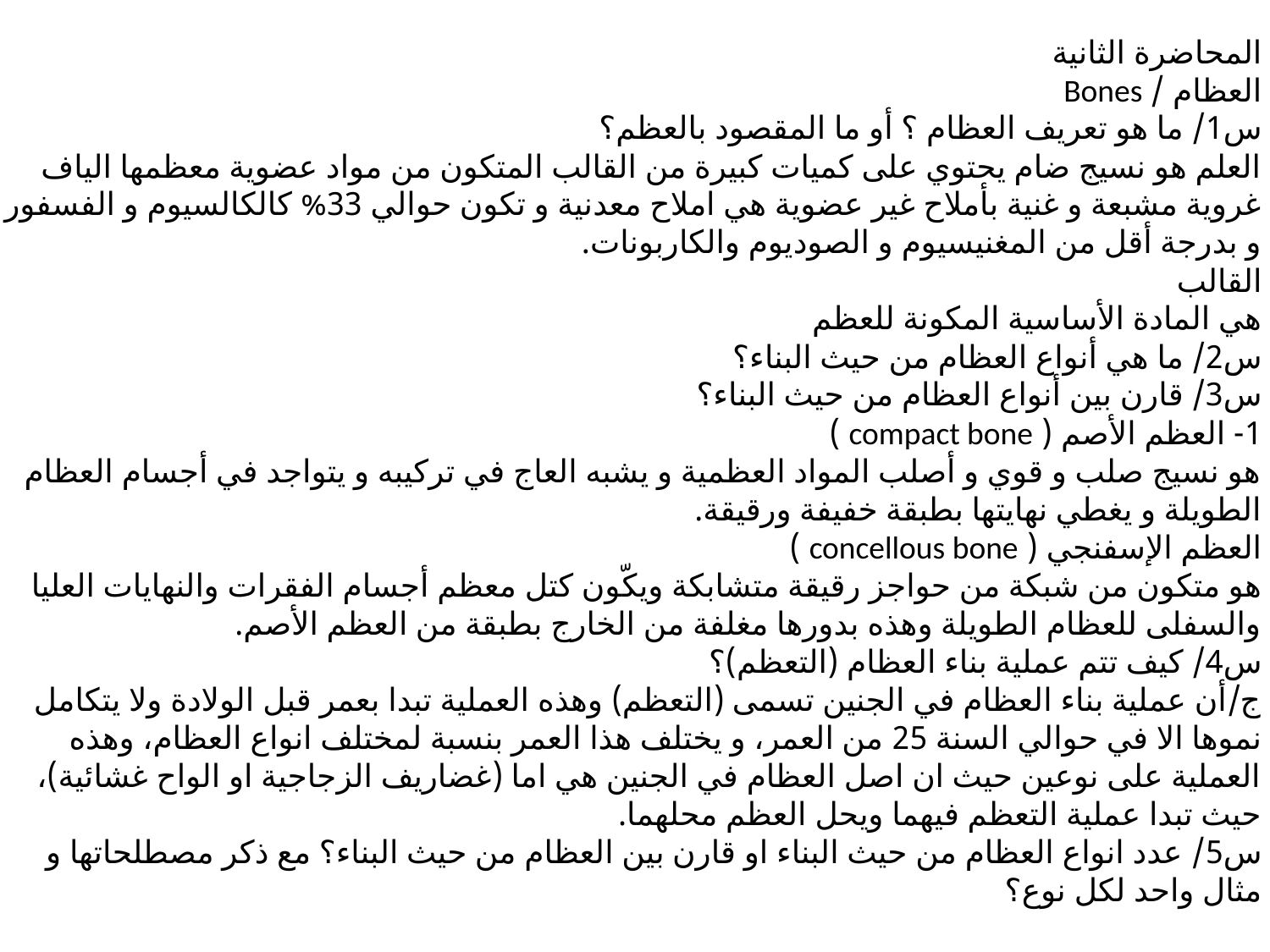

المحاضرة الثانية
العظام / Bones
س1/ ما هو تعريف العظام ؟ أو ما المقصود بالعظم؟
العلم هو نسيج ضام يحتوي على كميات كبيرة من القالب المتكون من مواد عضوية معظمها الياف غروية مشبعة و غنية بأملاح غير عضوية هي املاح معدنية و تكون حوالي 33% كالكالسيوم و الفسفور و بدرجة أقل من المغنيسيوم و الصوديوم والكاربونات.
القالب
هي المادة الأساسية المكونة للعظم
س2/ ما هي أنواع العظام من حيث البناء؟
س3/ قارن بين أنواع العظام من حيث البناء؟
1- العظم الأصم ( compact bone )
هو نسيج صلب و قوي و أصلب المواد العظمية و يشبه العاج في تركيبه و يتواجد في أجسام العظام الطويلة و يغطي نهايتها بطبقة خفيفة ورقيقة.
العظم الإسفنجي ( concellous bone )
هو متكون من شبكة من حواجز رقيقة متشابكة ويكّون كتل معظم أجسام الفقرات والنهايات العليا والسفلى للعظام الطويلة وهذه بدورها مغلفة من الخارج بطبقة من العظم الأصم.
س4/ كيف تتم عملية بناء العظام (التعظم)؟
ج/أن عملية بناء العظام في الجنين تسمى (التعظم) وهذه العملية تبدا بعمر قبل الولادة ولا يتكامل نموها الا في حوالي السنة 25 من العمر، و يختلف هذا العمر بنسبة لمختلف انواع العظام، وهذه العملية على نوعين حيث ان اصل العظام في الجنين هي اما (غضاريف الزجاجية او الواح غشائية)، حيث تبدا عملية التعظم فيهما ويحل العظم محلهما.
س5/ عدد انواع العظام من حيث البناء او قارن بين العظام من حيث البناء؟ مع ذكر مصطلحاتها و مثال واحد لكل نوع؟